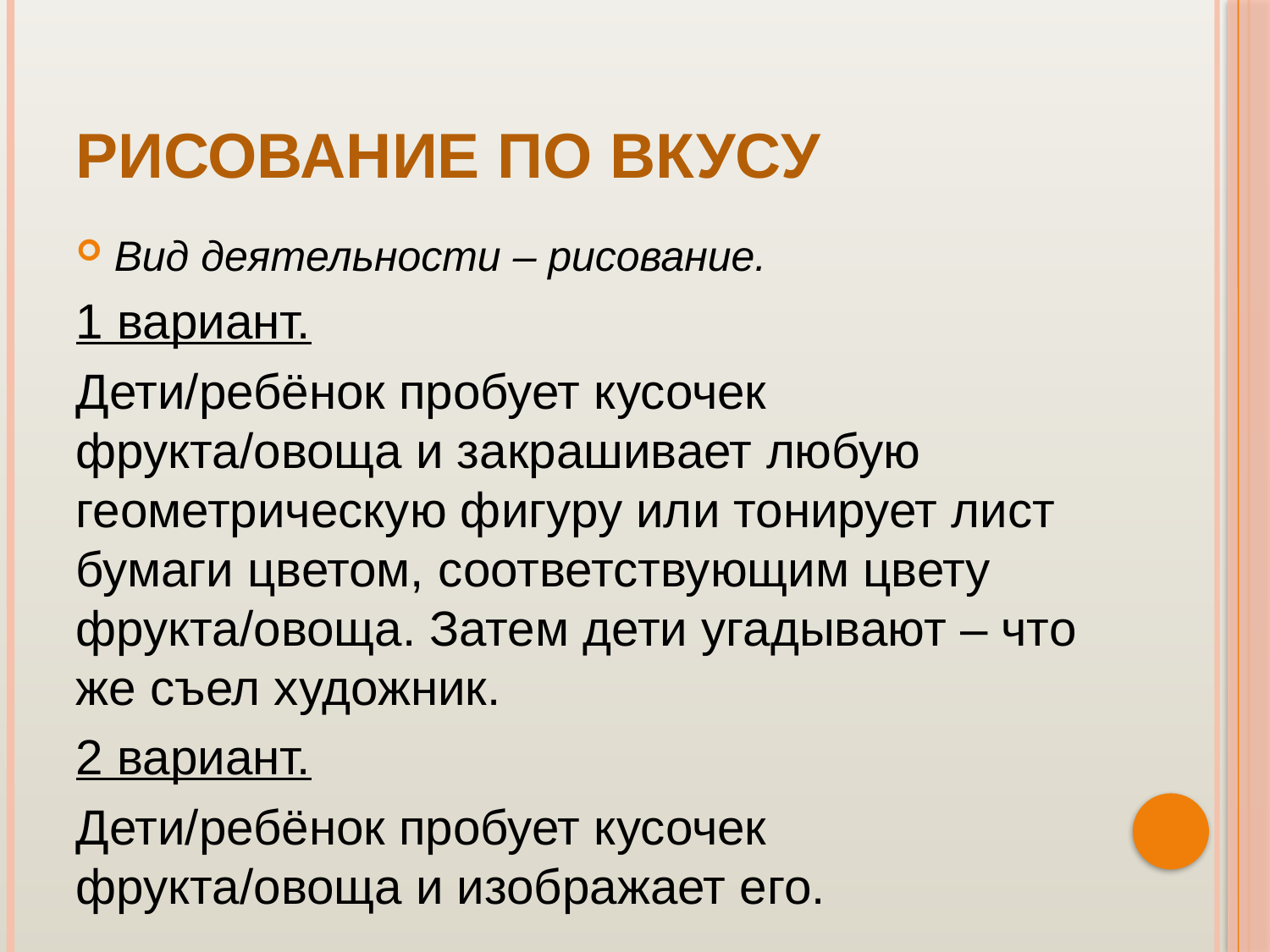

# Рисование по вкусу
Вид деятельности – рисование.
1 вариант.
Дети/ребёнок пробует кусочек фрукта/овоща и закрашивает любую геометрическую фигуру или тонирует лист бумаги цветом, соответствующим цвету фрукта/овоща. Затем дети угадывают – что же съел художник.
2 вариант.
Дети/ребёнок пробует кусочек фрукта/овоща и изображает его.